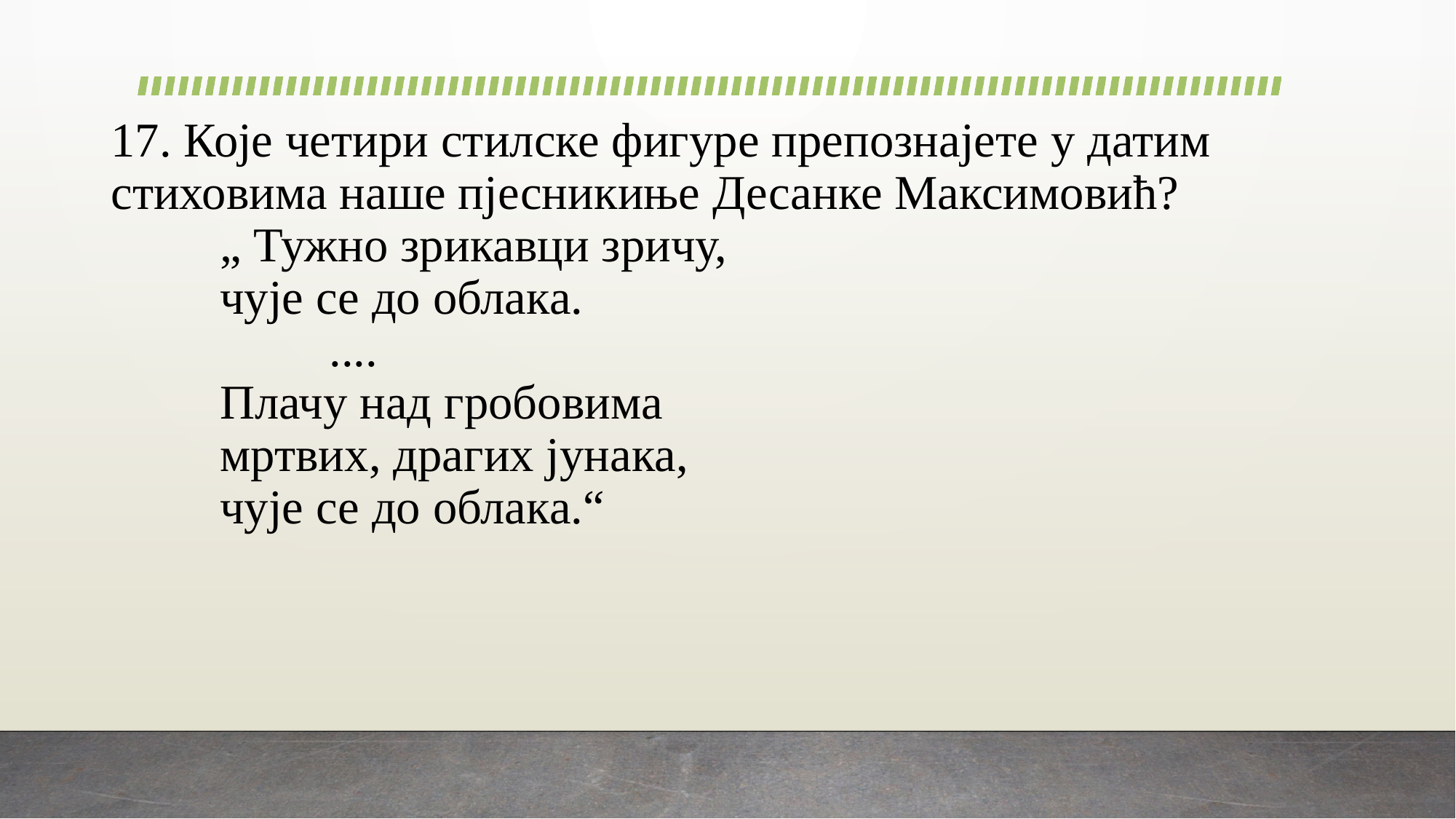

# 17. Које четири стилске фигуре препознајете у датим стиховима наше пјесникиње Десанке Максимовић? „ Тужно зрикавци зричу, чује се до облака. .... Плачу над гробовима мртвих, драгих јунака, чује се до облака.“